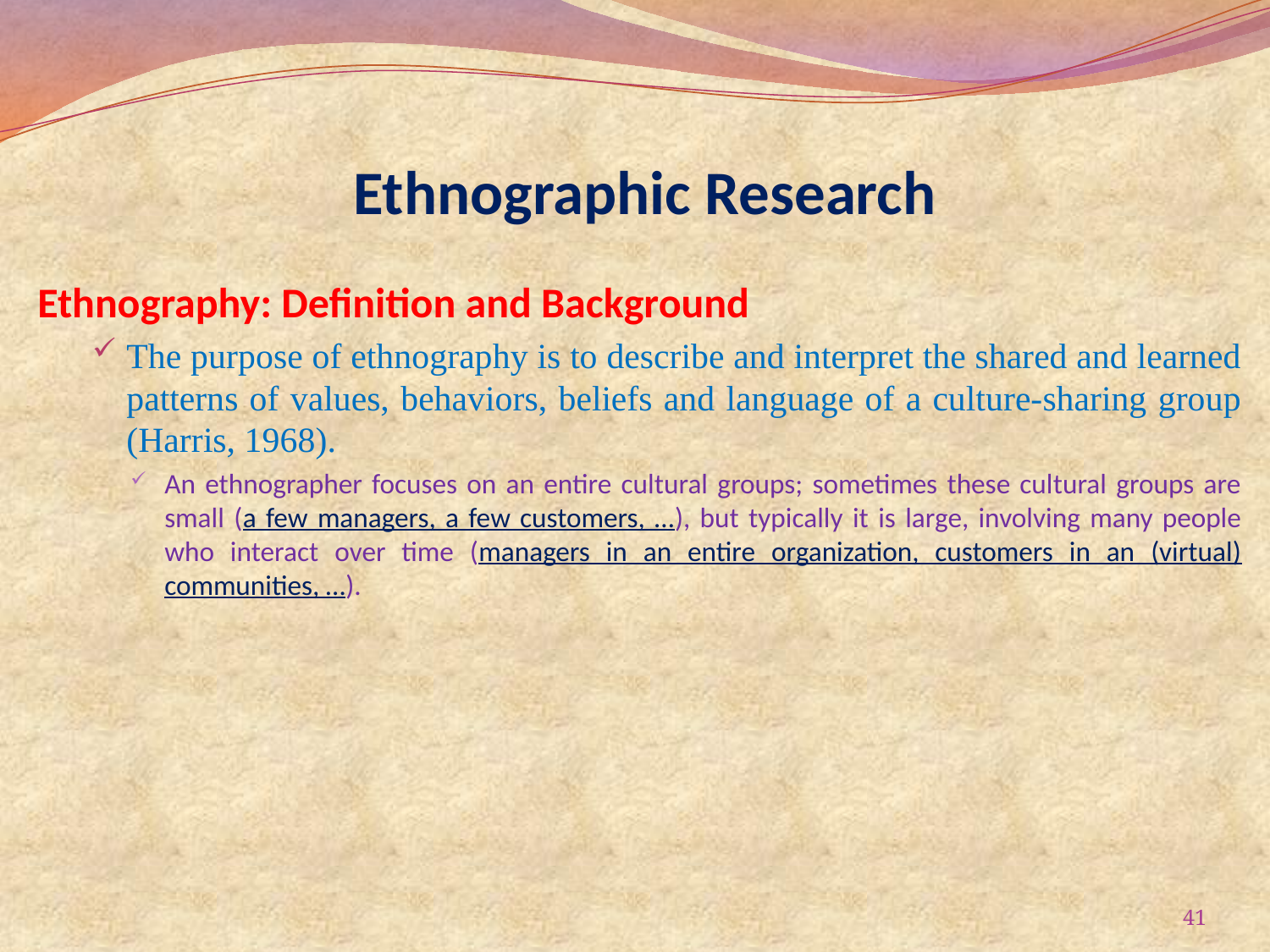

# Ethnographic Research
Ethnography: Definition and Background
The purpose of ethnography is to describe and interpret the shared and learned patterns of values, behaviors, beliefs and language of a culture-sharing group (Harris, 1968).
An ethnographer focuses on an entire cultural groups; sometimes these cultural groups are small (a few managers, a few customers, …), but typically it is large, involving many people who interact over time (managers in an entire organization, customers in an (virtual) communities, …).

41